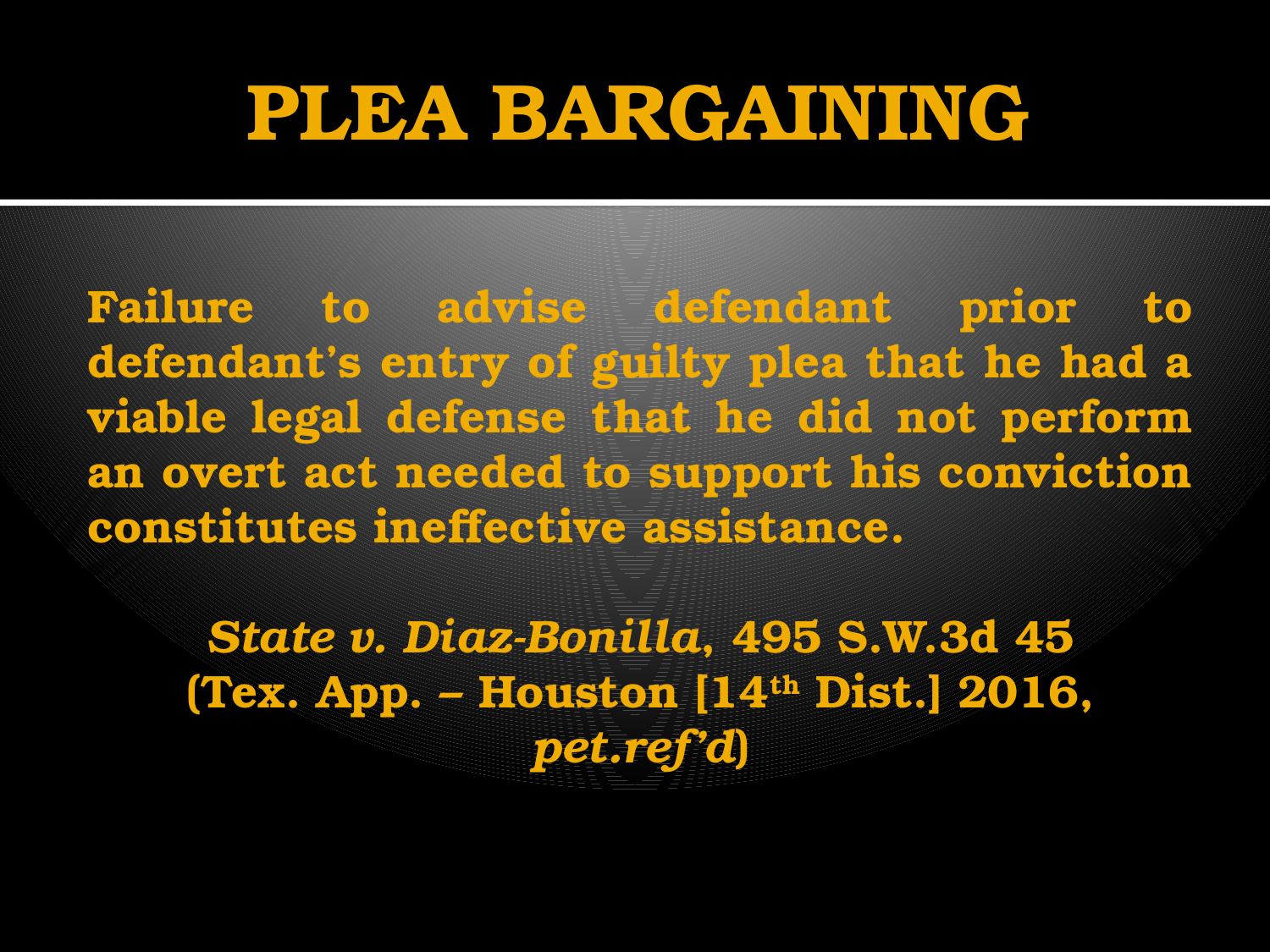

# PLEA BARGAINING
Failure to advise defendant prior to defendant’s entry of guilty plea that he had a viable legal defense that he did not perform an overt act needed to support his conviction constitutes ineffective assistance.

State v. Diaz-Bonilla, 495 S.W.3d 45
(Tex. App. – Houston [14th Dist.] 2016, pet.ref’d)